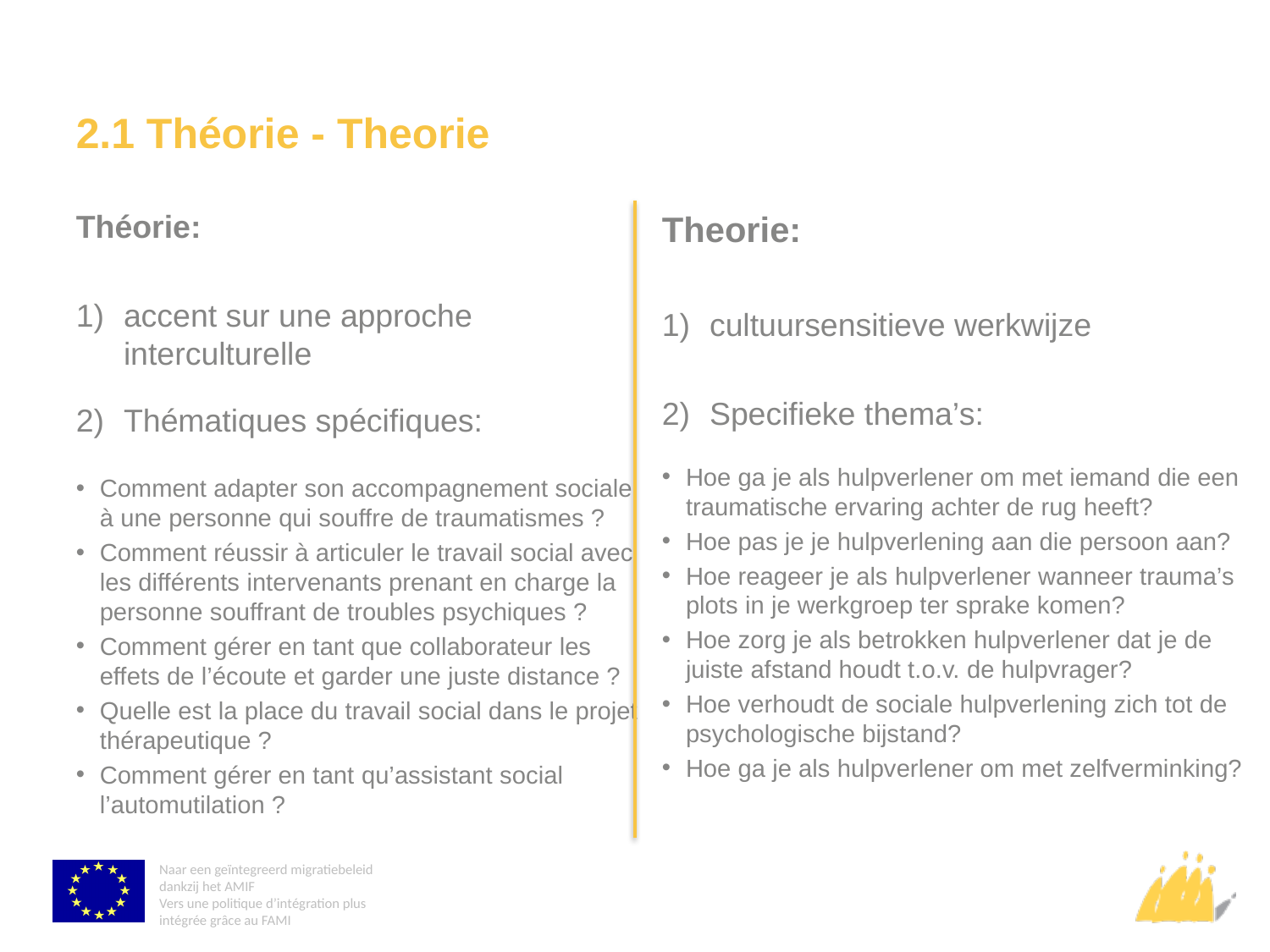

# 2.1 Théorie - Theorie
Théorie:

accent sur une approche interculturelle
Thématiques spécifiques:

Comment adapter son accompagnement sociale à une personne qui souffre de traumatismes ?
Comment réussir à articuler le travail social avec les différents intervenants prenant en charge la personne souffrant de troubles psychiques ?
Comment gérer en tant que collaborateur les effets de l’écoute et garder une juste distance ?
Quelle est la place du travail social dans le projet thérapeutique ?
Comment gérer en tant qu’assistant social l’automutilation ?
Theorie:

cultuursensitieve werkwijze

Specifieke thema’s:

Hoe ga je als hulpverlener om met iemand die een traumatische ervaring achter de rug heeft?
Hoe pas je je hulpverlening aan die persoon aan?
Hoe reageer je als hulpverlener wanneer trauma’s plots in je werkgroep ter sprake komen?
Hoe zorg je als betrokken hulpverlener dat je de juiste afstand houdt t.o.v. de hulpvrager?
Hoe verhoudt de sociale hulpverlening zich tot de psychologische bijstand?
Hoe ga je als hulpverlener om met zelfverminking?
Naar een geïntegreerd migratiebeleid dankzij het AMIF
Vers une politique d’intégration plus intégrée grâce au FAMI